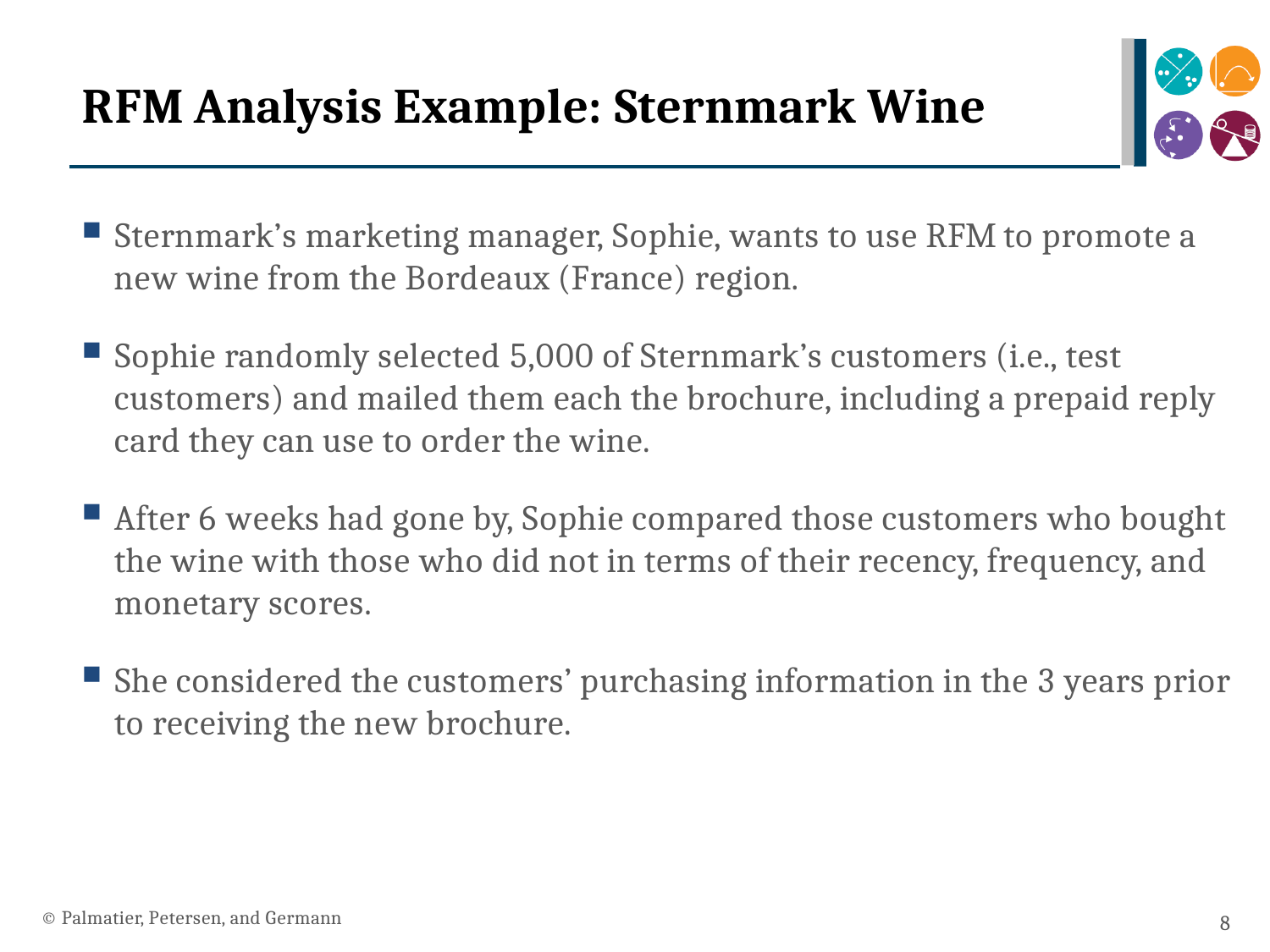

# RFM Analysis Example: Sternmark Wine
Sternmark’s marketing manager, Sophie, wants to use RFM to promote a new wine from the Bordeaux (France) region.
Sophie randomly selected 5,000 of Sternmark’s customers (i.e., test customers) and mailed them each the brochure, including a prepaid reply card they can use to order the wine.
After 6 weeks had gone by, Sophie compared those customers who bought the wine with those who did not in terms of their recency, frequency, and monetary scores.
She considered the customers’ purchasing information in the 3 years prior to receiving the new brochure.
© Palmatier, Petersen, and Germann
8